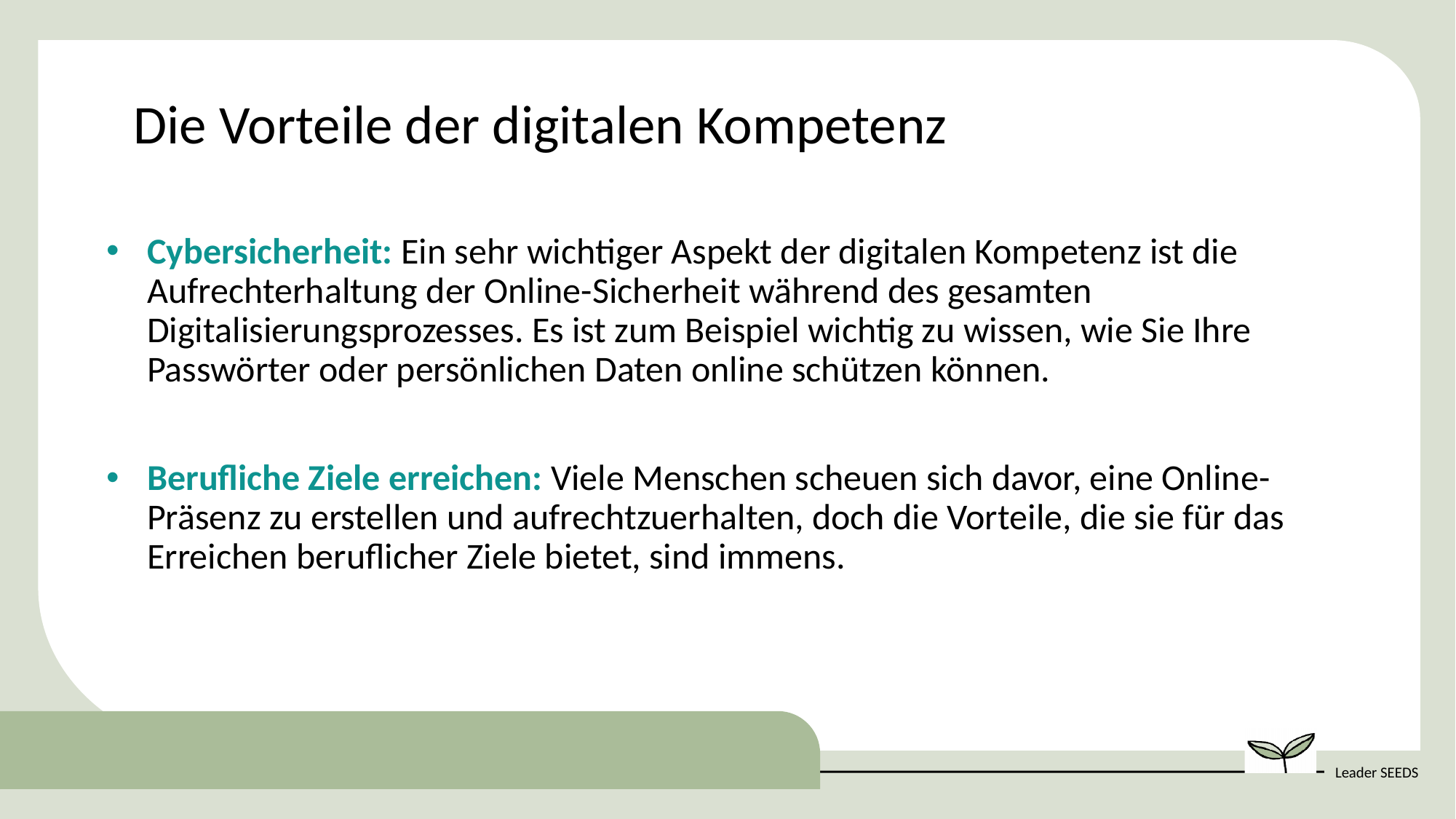

Die Vorteile der digitalen Kompetenz

Cybersicherheit: Ein sehr wichtiger Aspekt der digitalen Kompetenz ist die Aufrechterhaltung der Online-Sicherheit während des gesamten Digitalisierungsprozesses. Es ist zum Beispiel wichtig zu wissen, wie Sie Ihre Passwörter oder persönlichen Daten online schützen können.

Berufliche Ziele erreichen: Viele Menschen scheuen sich davor, eine Online-Präsenz zu erstellen und aufrechtzuerhalten, doch die Vorteile, die sie für das Erreichen beruflicher Ziele bietet, sind immens.